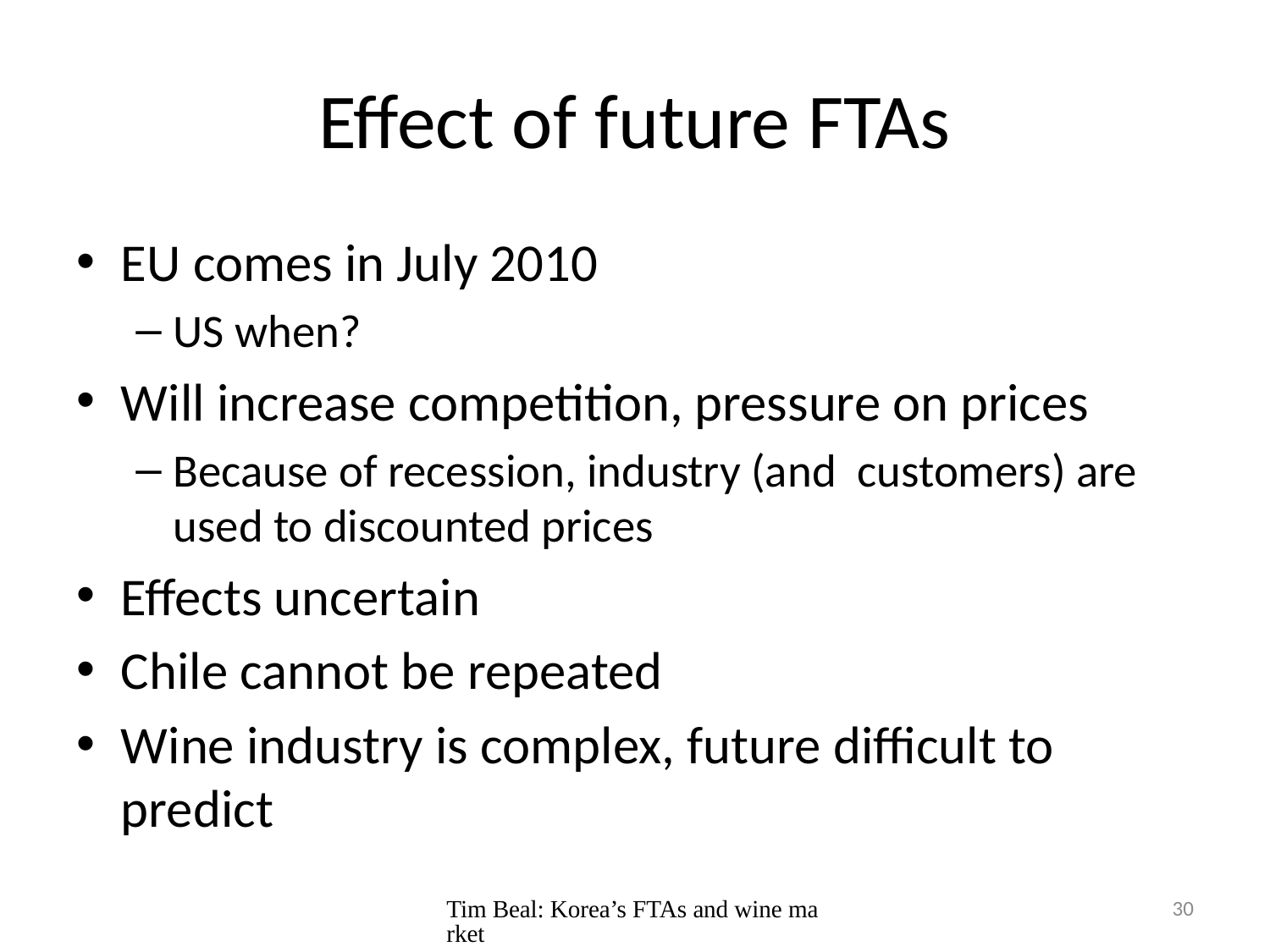

# Effect of future FTAs
EU comes in July 2010
US when?
Will increase competition, pressure on prices
Because of recession, industry (and  customers) are used to discounted prices
Effects uncertain
Chile cannot be repeated
Wine industry is complex, future difficult to predict
Tim Beal: Korea’s FTAs and wine market
30